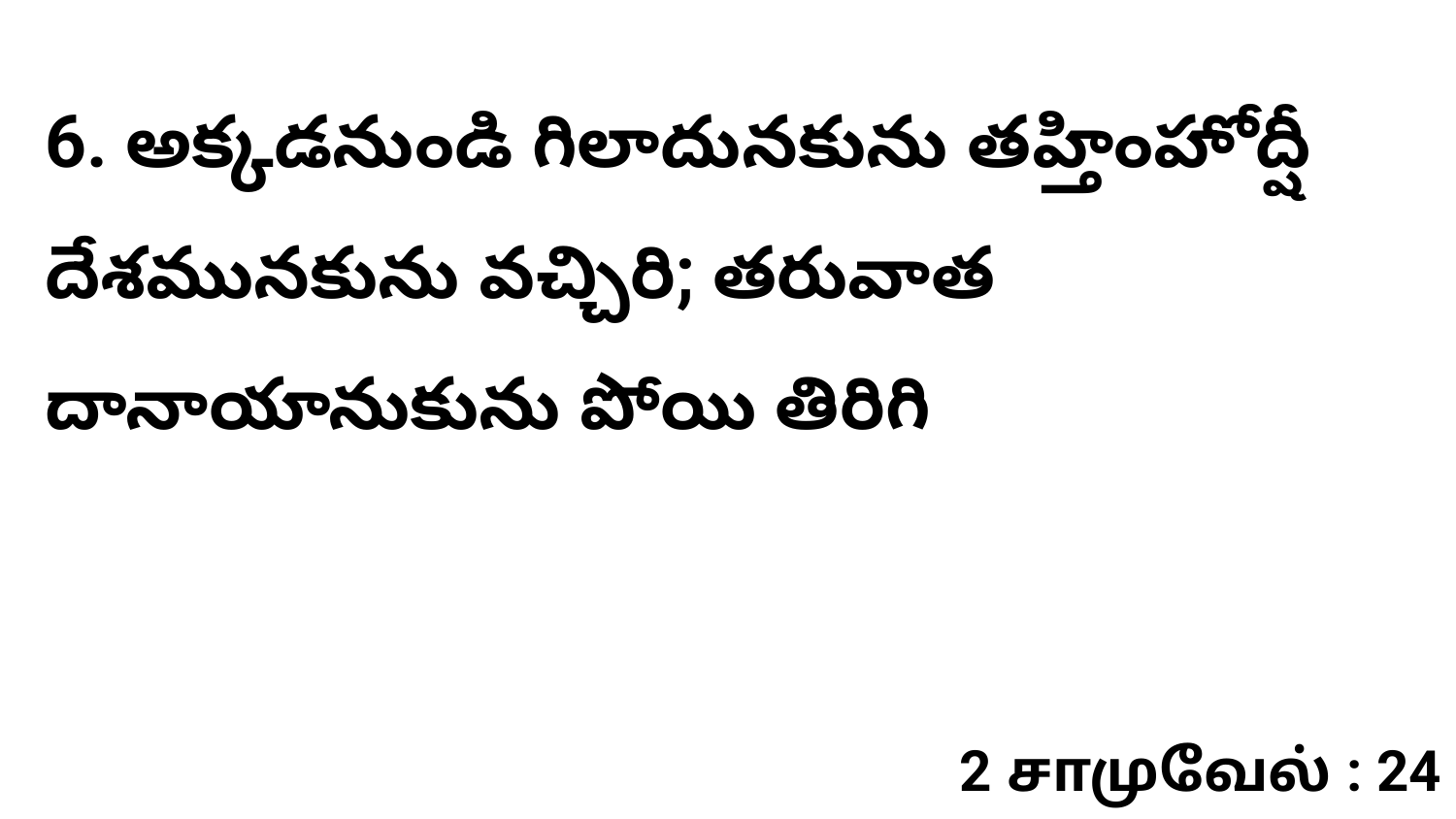

6. ​అక్కడనుండి గిలాదునకును తహ్తింహోద్షీ దేశమునకును వచ్చిరి; తరువాత దానాయానుకును పోయి తిరిగి
2 சாமுவேல் : 24